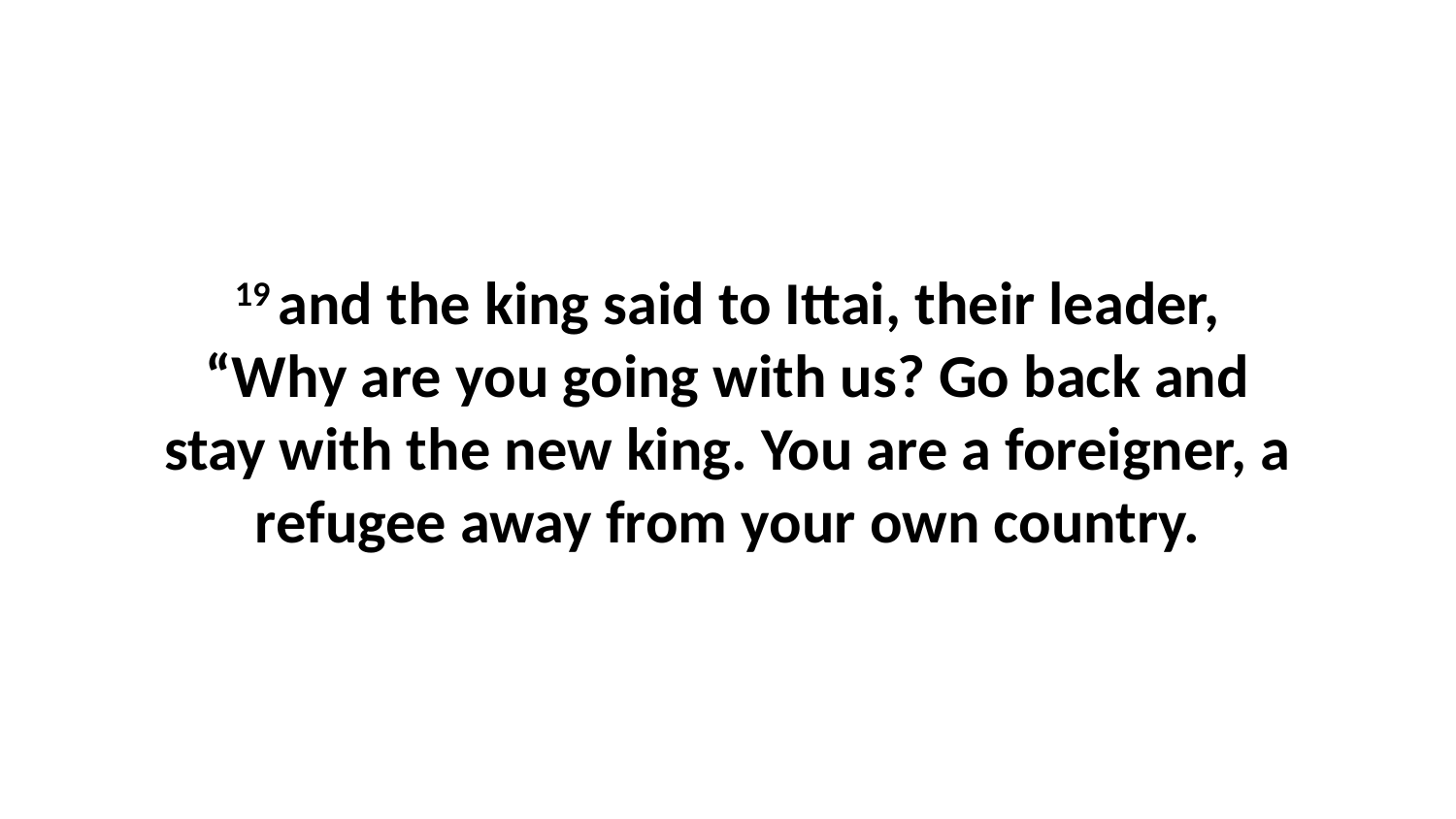

19 and the king said to Ittai, their leader, “Why are you going with us? Go back and stay with the new king. You are a foreigner, a refugee away from your own country.